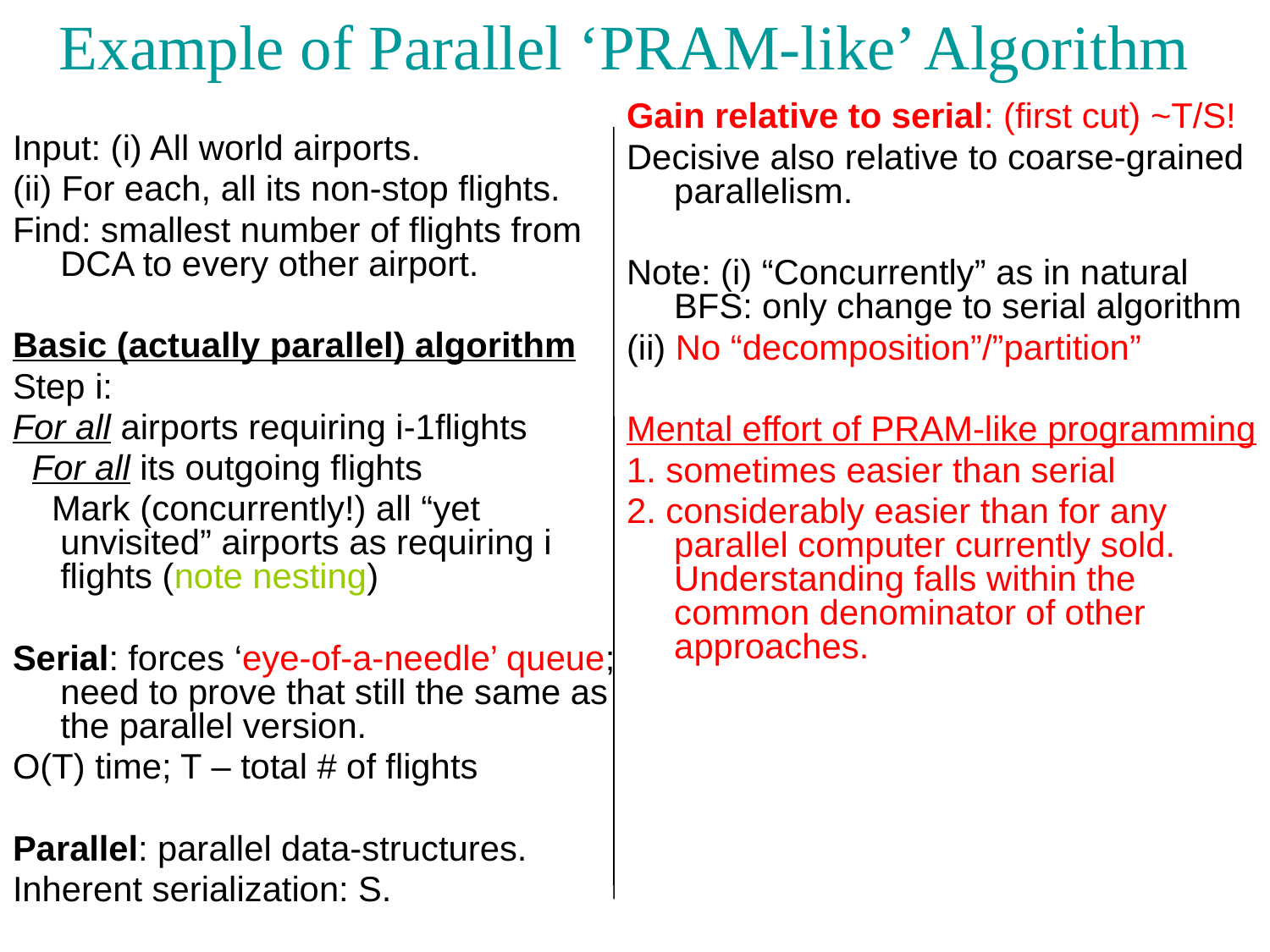

Example of Parallel ‘PRAM-like’ Algorithm
Gain relative to serial: (first cut) ~T/S!
Decisive also relative to coarse-grained parallelism.

Note: (i) “Concurrently” as in natural BFS: only change to serial algorithm
(ii) No “decomposition”/”partition”

Mental effort of PRAM-like programming
1. sometimes easier than serial
2. considerably easier than for any parallel computer currently sold. Understanding falls within the common denominator of other approaches.

Input: (i) All world airports.
(ii) For each, all its non-stop flights.
Find: smallest number of flights from DCA to every other airport.

Basic (actually parallel) algorithm
Step i:
For all airports requiring i-1flights
  For all its outgoing flights
    Mark (concurrently!) all “yet unvisited” airports as requiring i flights (note nesting)

Serial: forces ‘eye-of-a-needle’ queue; need to prove that still the same as the parallel version.
O(T) time; T – total # of flights

Parallel: parallel data-structures.
Inherent serialization: S.